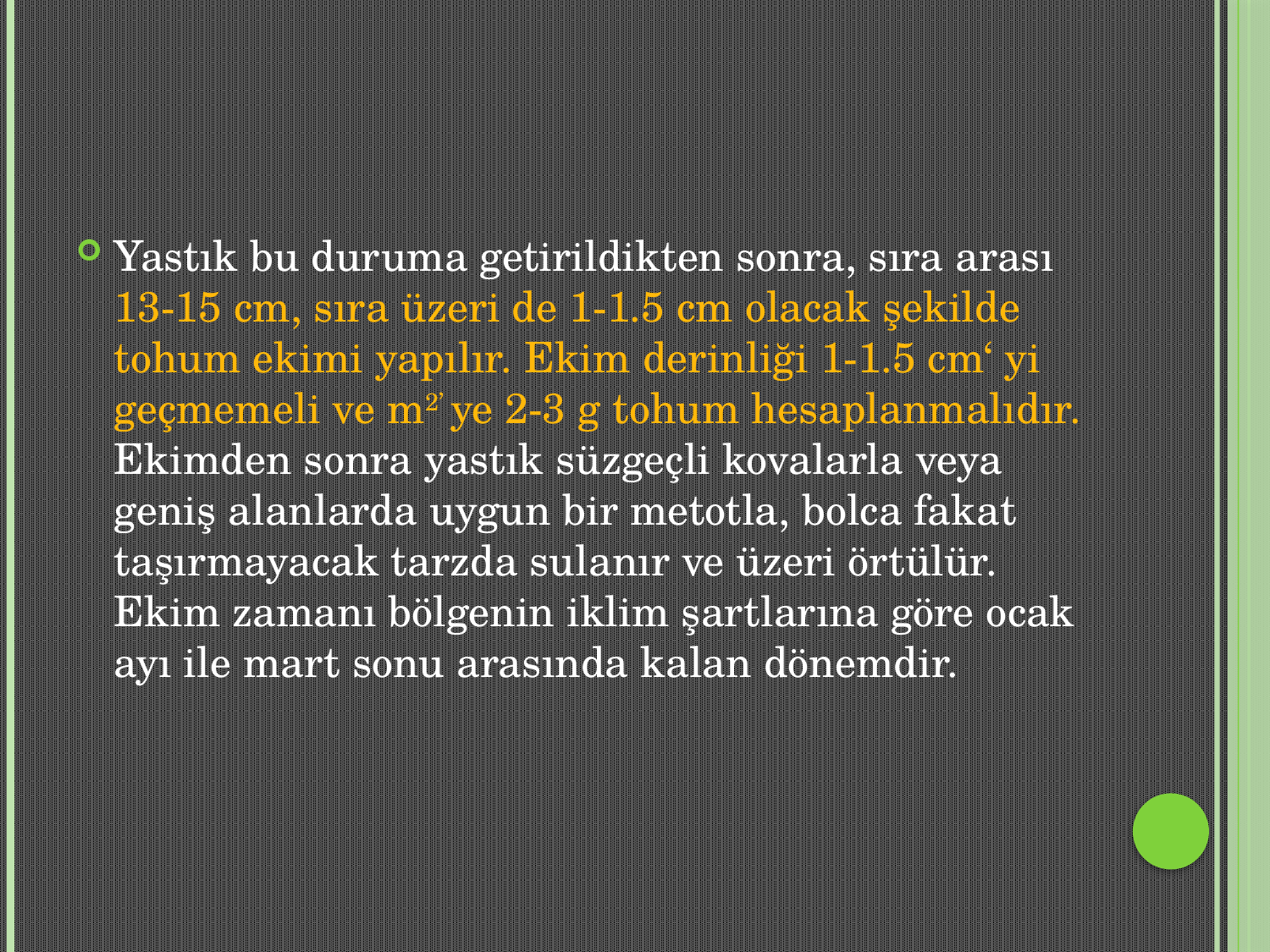

#
Yastık bu duruma getirildikten sonra, sıra arası 13-15 cm, sıra üzeri de 1-1.5 cm olacak şekilde tohum ekimi yapılır. Ekim derinliği 1-1.5 cm‘ yi geçmemeli ve m2’ ye 2-3 g tohum hesaplanmalıdır. Ekimden sonra yastık süzgeçli kovalarla veya geniş alanlarda uygun bir metotla, bolca fakat taşırmayacak tarzda sulanır ve üzeri örtülür. Ekim zamanı bölgenin iklim şartlarına göre ocak ayı ile mart sonu arasında kalan dönemdir.